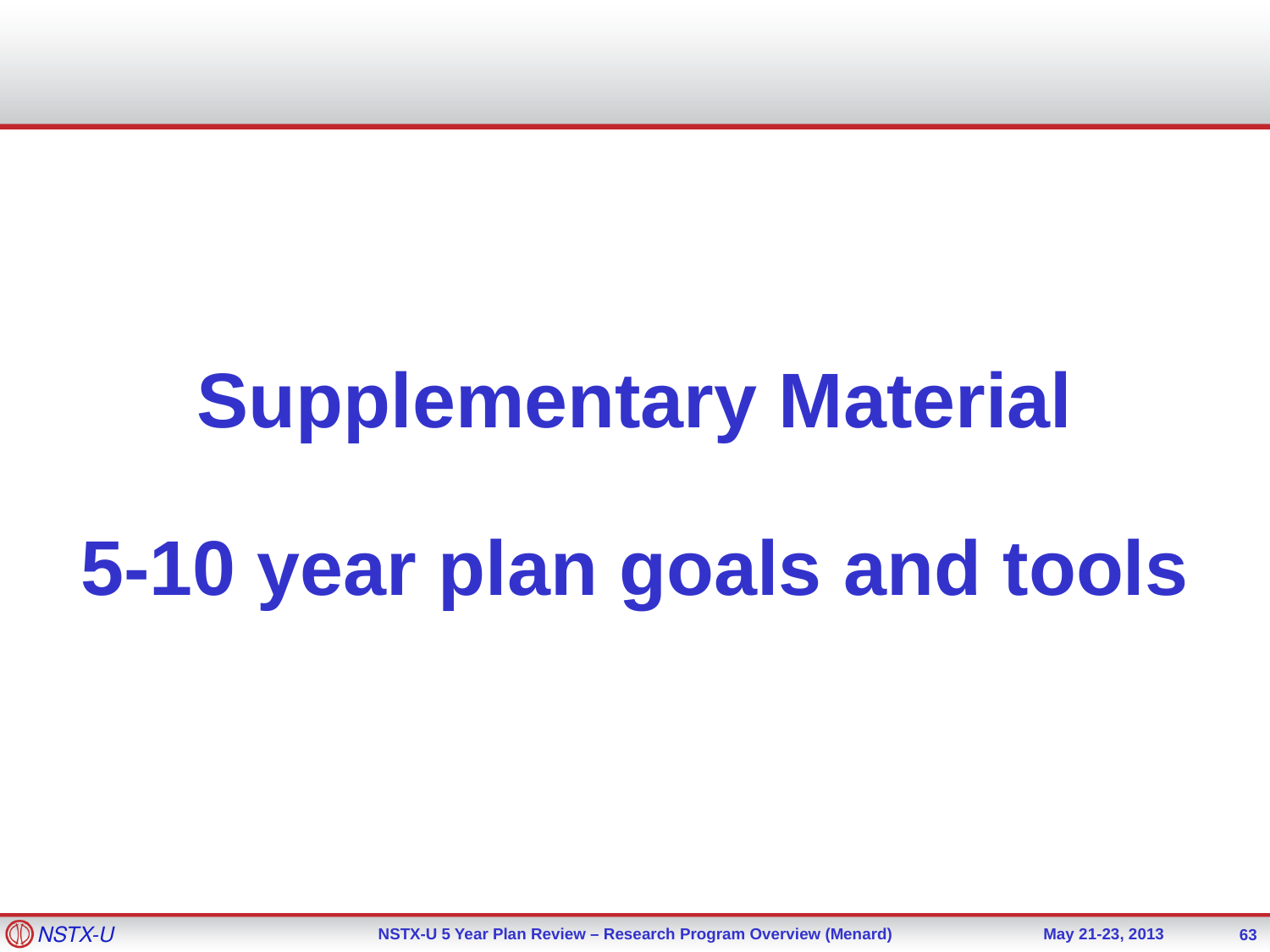

# Supplementary Material 5-10 year plan goals and tools
63